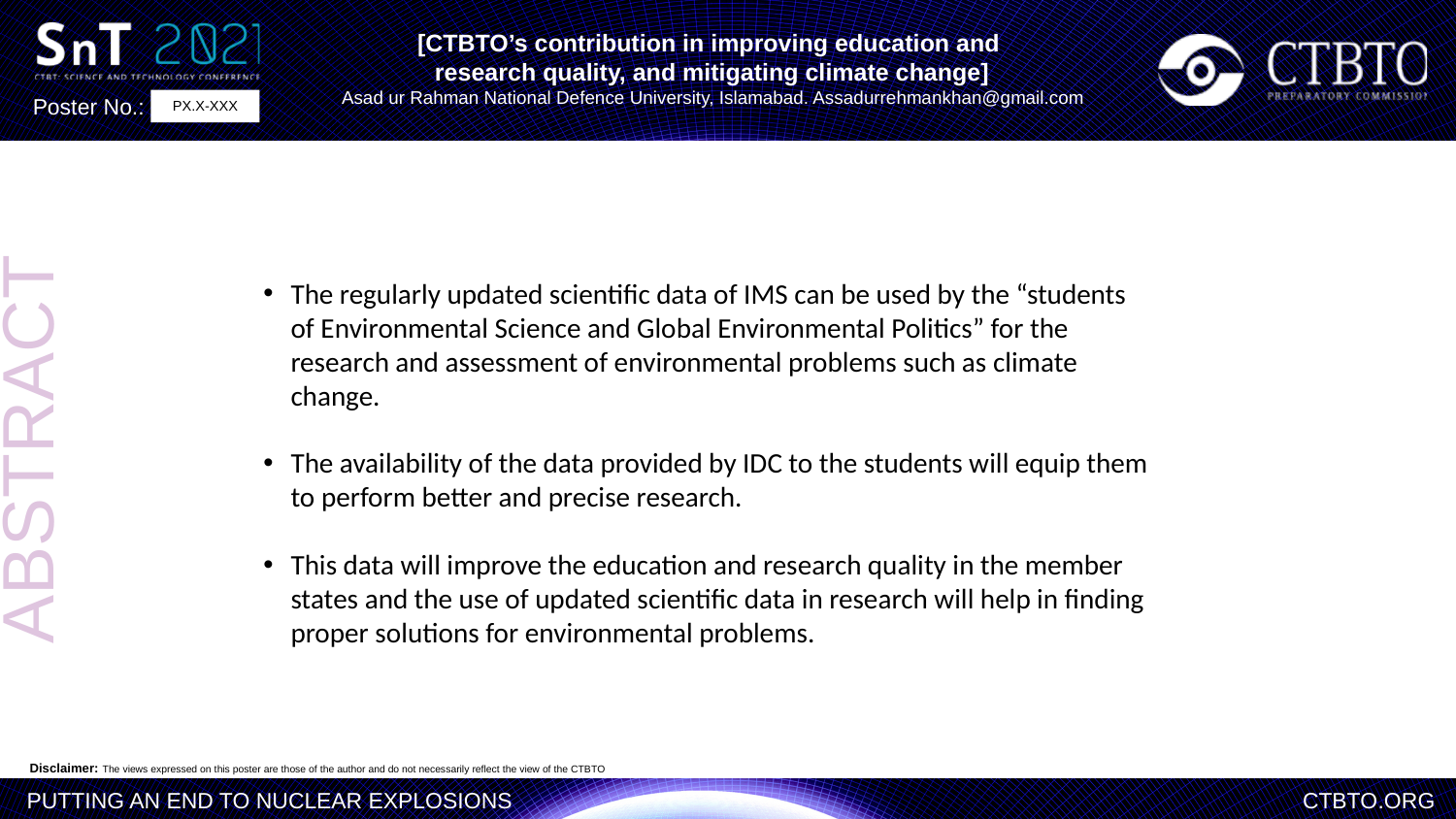

[CTBTO’s contribution in improving education and
research quality, and mitigating climate change]
Asad ur Rahman National Defence University, Islamabad. Assadurrehmankhan@gmail.com
PX.X-XXX
The regularly updated scientific data of IMS can be used by the “students of Environmental Science and Global Environmental Politics” for the research and assessment of environmental problems such as climate change.

The availability of the data provided by IDC to the students will equip them to perform better and precise research.

This data will improve the education and research quality in the member states and the use of updated scientific data in research will help in finding proper solutions for environmental problems.
ABSTRACT